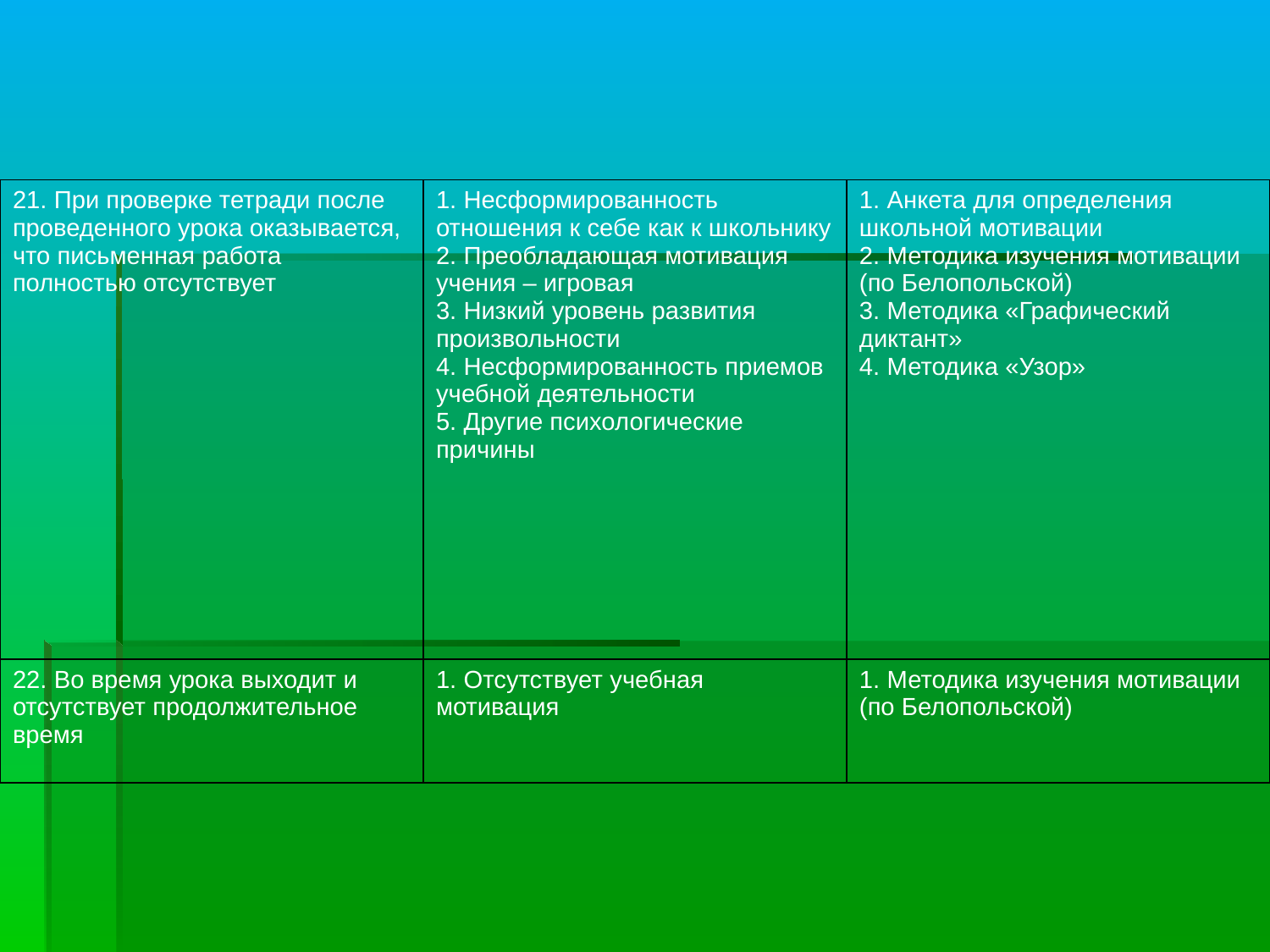

| 21. При проверке тетради после проведенного урока оказывается, что письменная работа полностью отсутствует | 1. Несформированность отношения к себе как к школьнику 2. Преобладающая мотивация учения – игровая 3. Низкий уровень развития произвольности 4. Несформированность приемов учебной деятельности 5. Другие психологические причины | 1. Анкета для определения школьной мотивации 2. Методика изучения мотивации (по Белопольской) 3. Методика «Графический диктант» 4. Методика «Узор» |
| --- | --- | --- |
| 22. Во время урока выходит и отсутствует продолжительное время | 1. Отсутствует учебная мотивация | 1. Методика изучения мотивации (по Белопольской) |